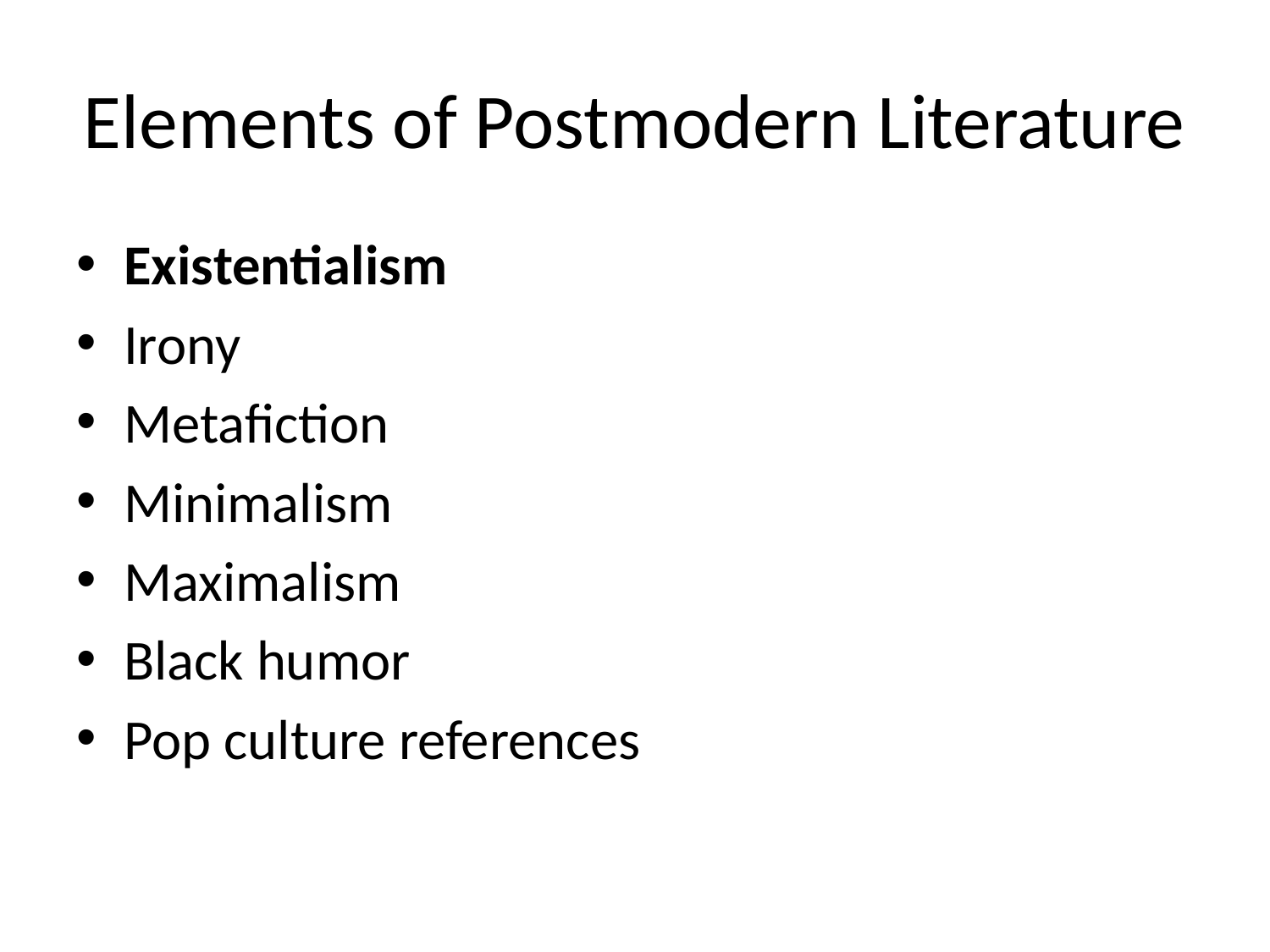

# Elements of Postmodern Literature
Existentialism
Irony
Metafiction
Minimalism
Maximalism
Black humor
Pop culture references